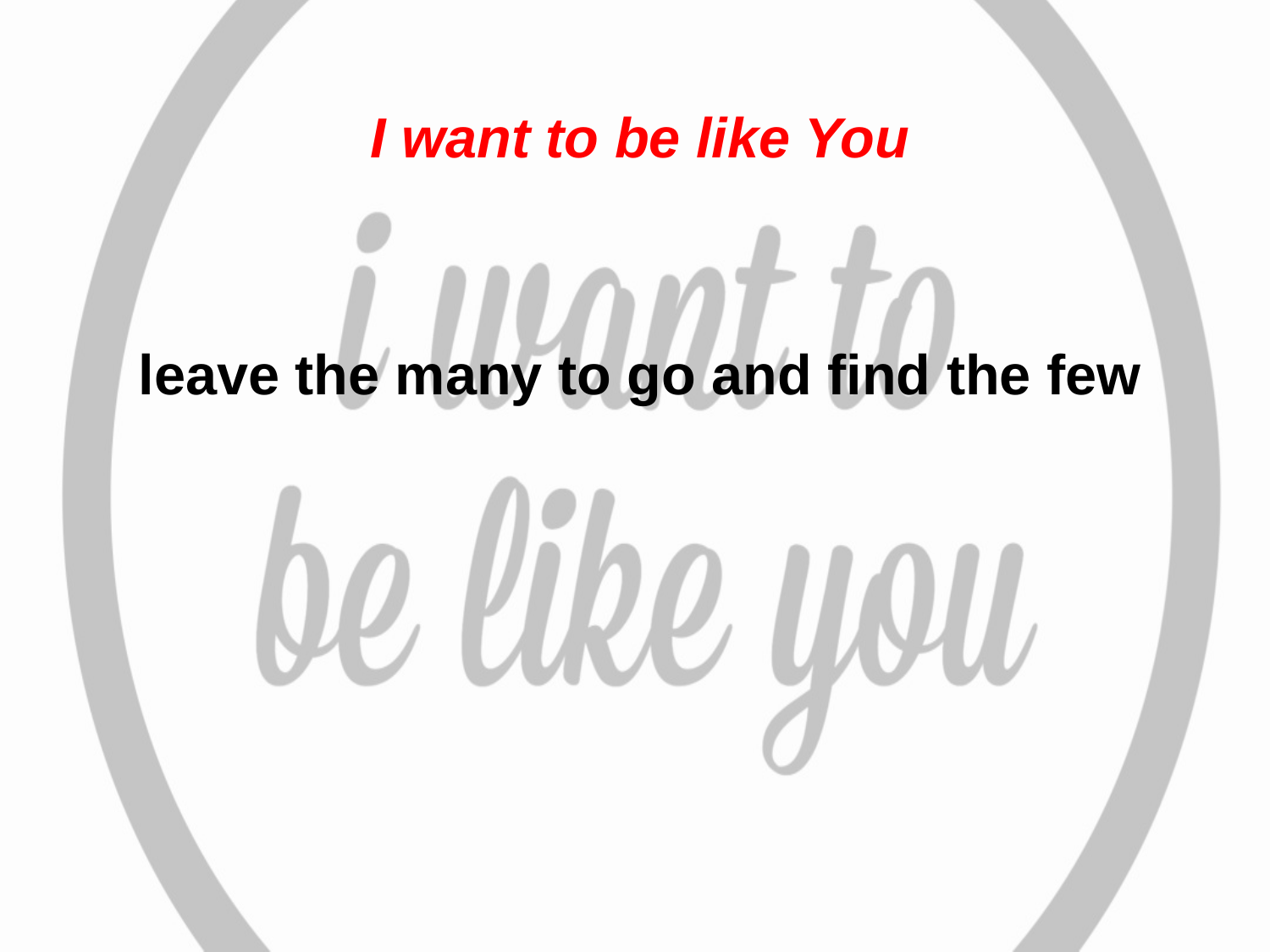

I want to be like You

leave the many to go and find the few